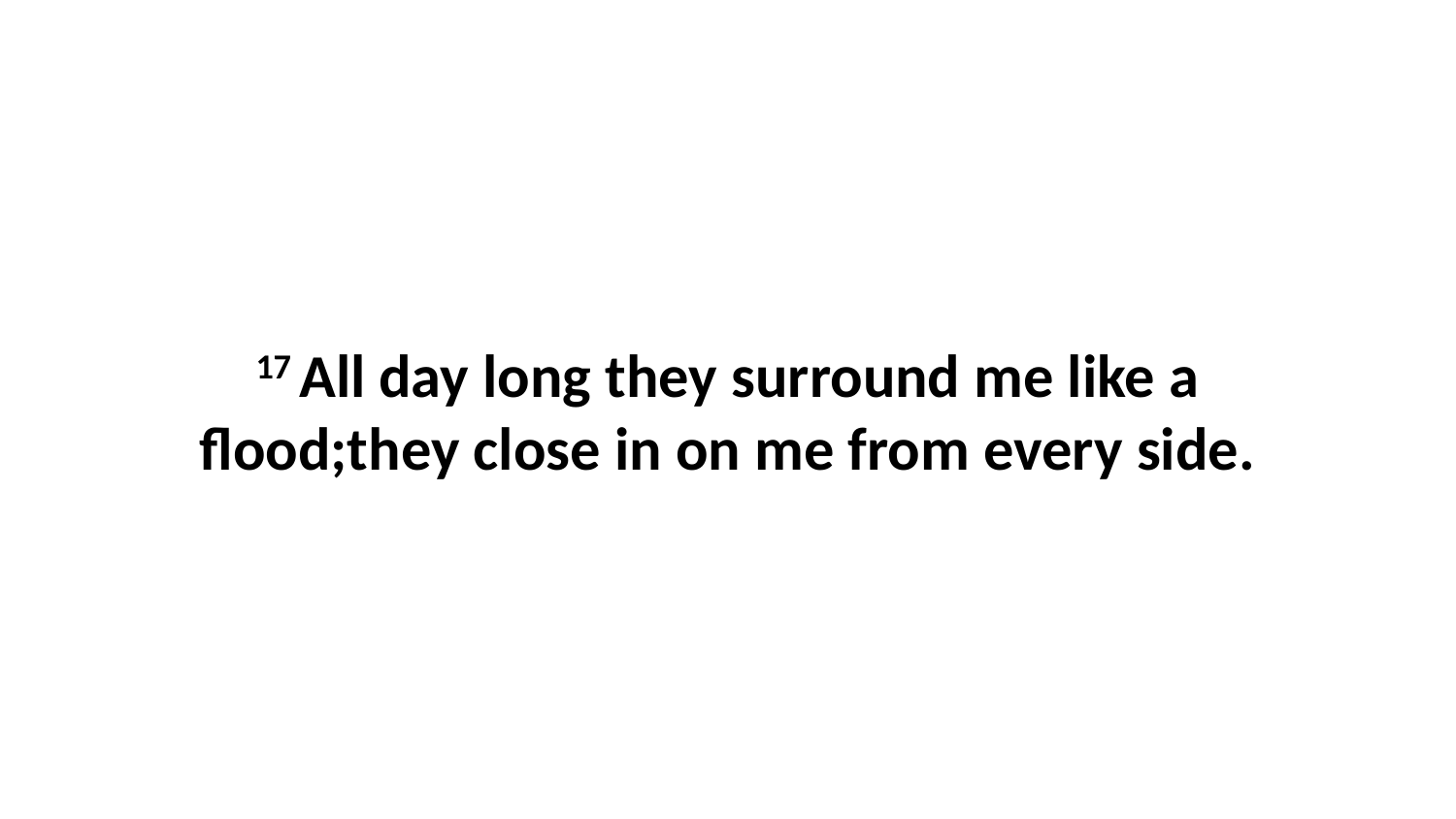

17 All day long they surround me like a flood;they close in on me from every side.